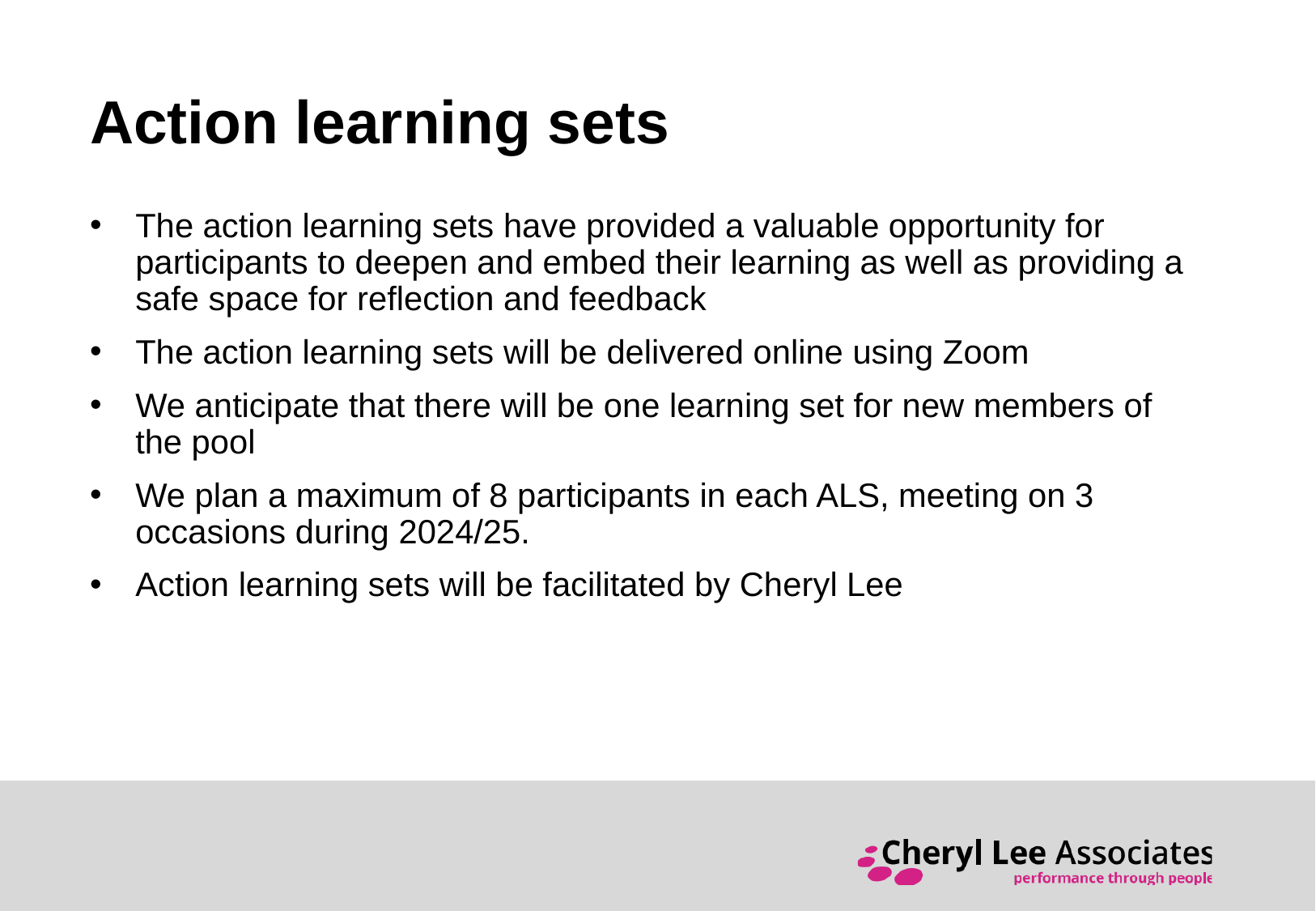

# Action learning sets
The action learning sets have provided a valuable opportunity for participants to deepen and embed their learning as well as providing a safe space for reflection and feedback
The action learning sets will be delivered online using Zoom
We anticipate that there will be one learning set for new members of the pool
We plan a maximum of 8 participants in each ALS, meeting on 3 occasions during 2024/25.
Action learning sets will be facilitated by Cheryl Lee